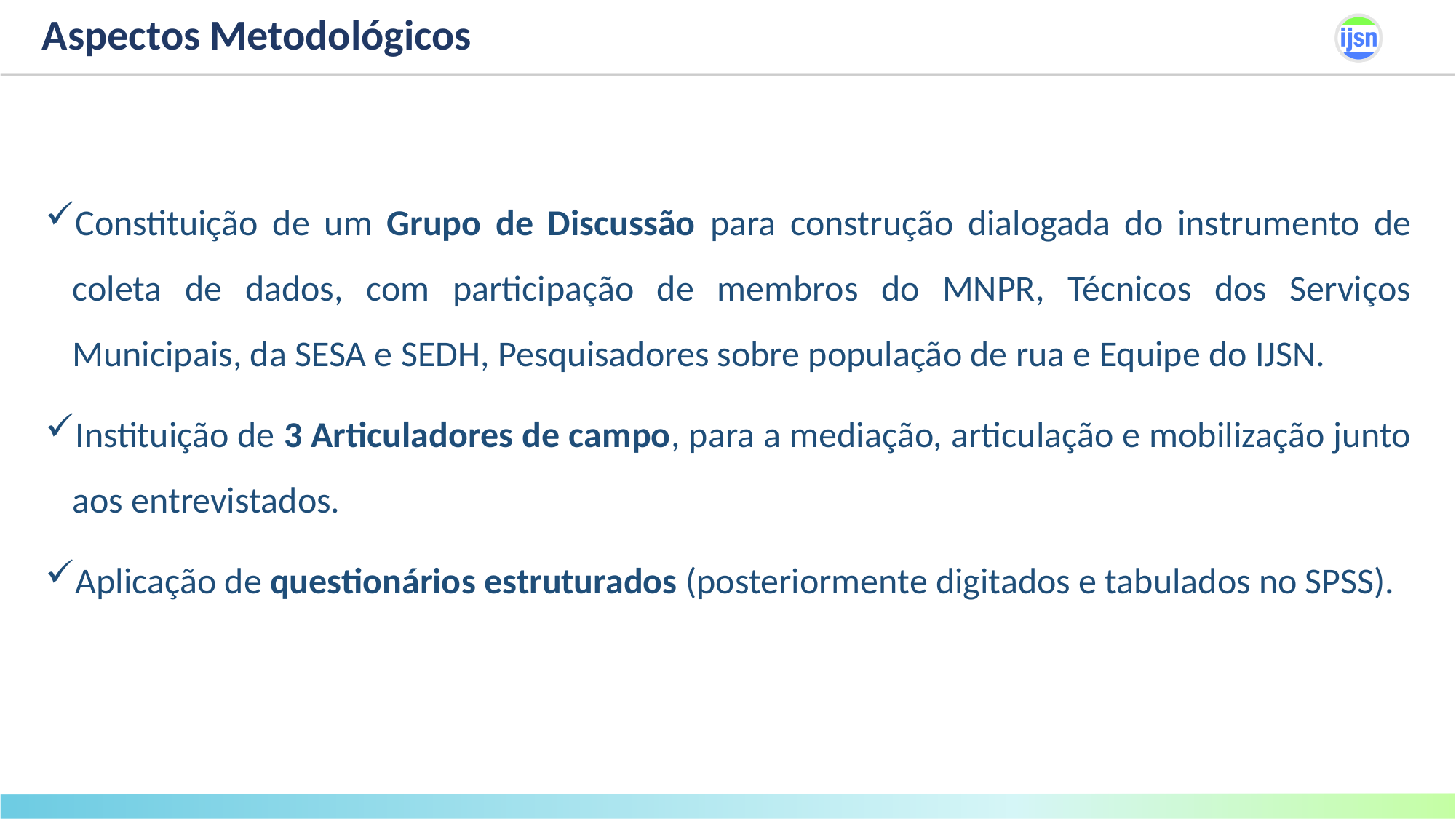

# Aspectos Metodológicos
Constituição de um Grupo de Discussão para construção dialogada do instrumento de coleta de dados, com participação de membros do MNPR, Técnicos dos Serviços Municipais, da SESA e SEDH, Pesquisadores sobre população de rua e Equipe do IJSN.
Instituição de 3 Articuladores de campo, para a mediação, articulação e mobilização junto aos entrevistados.
Aplicação de questionários estruturados (posteriormente digitados e tabulados no SPSS).